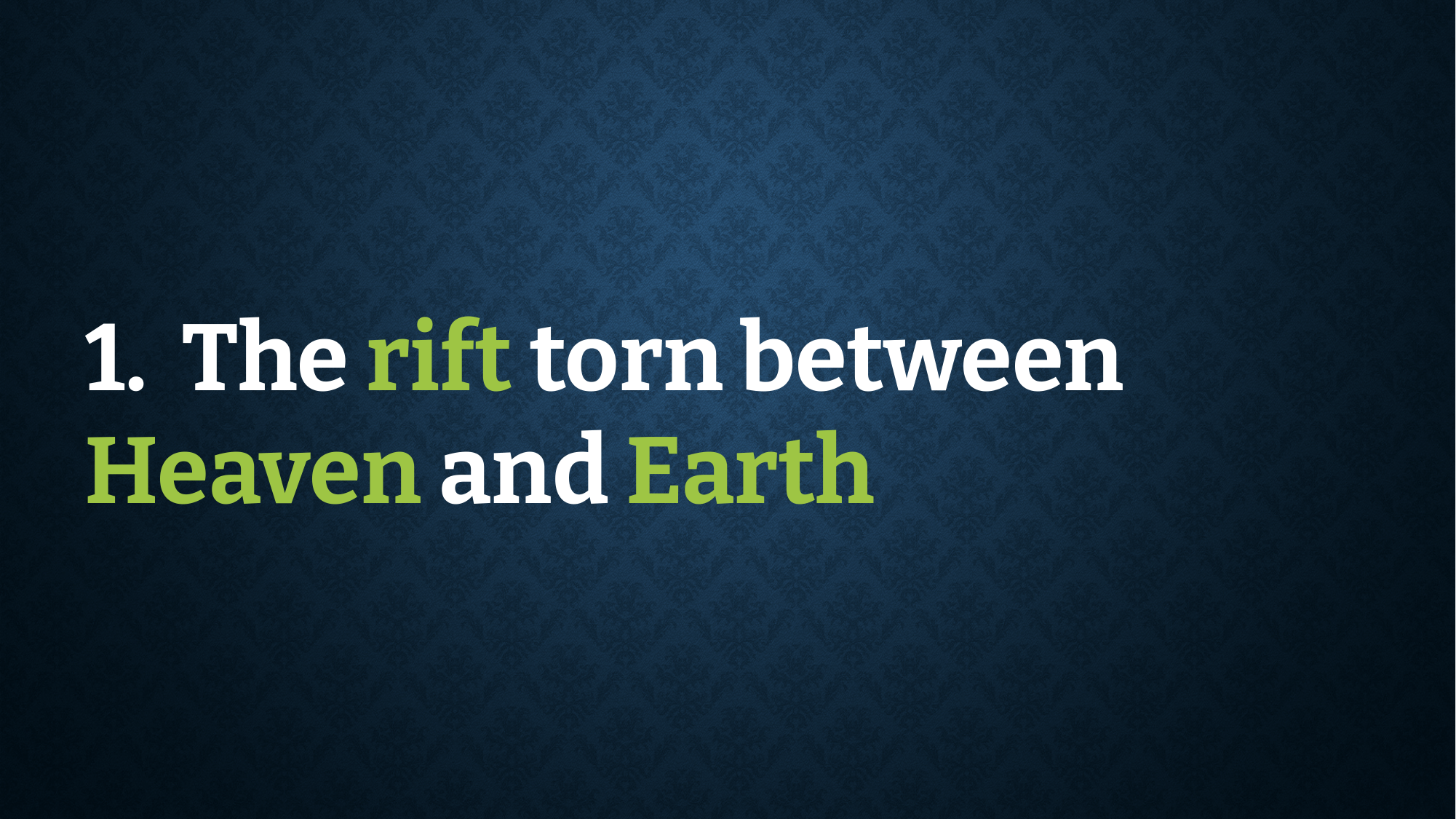

1.  The rift torn between Heaven and Earth